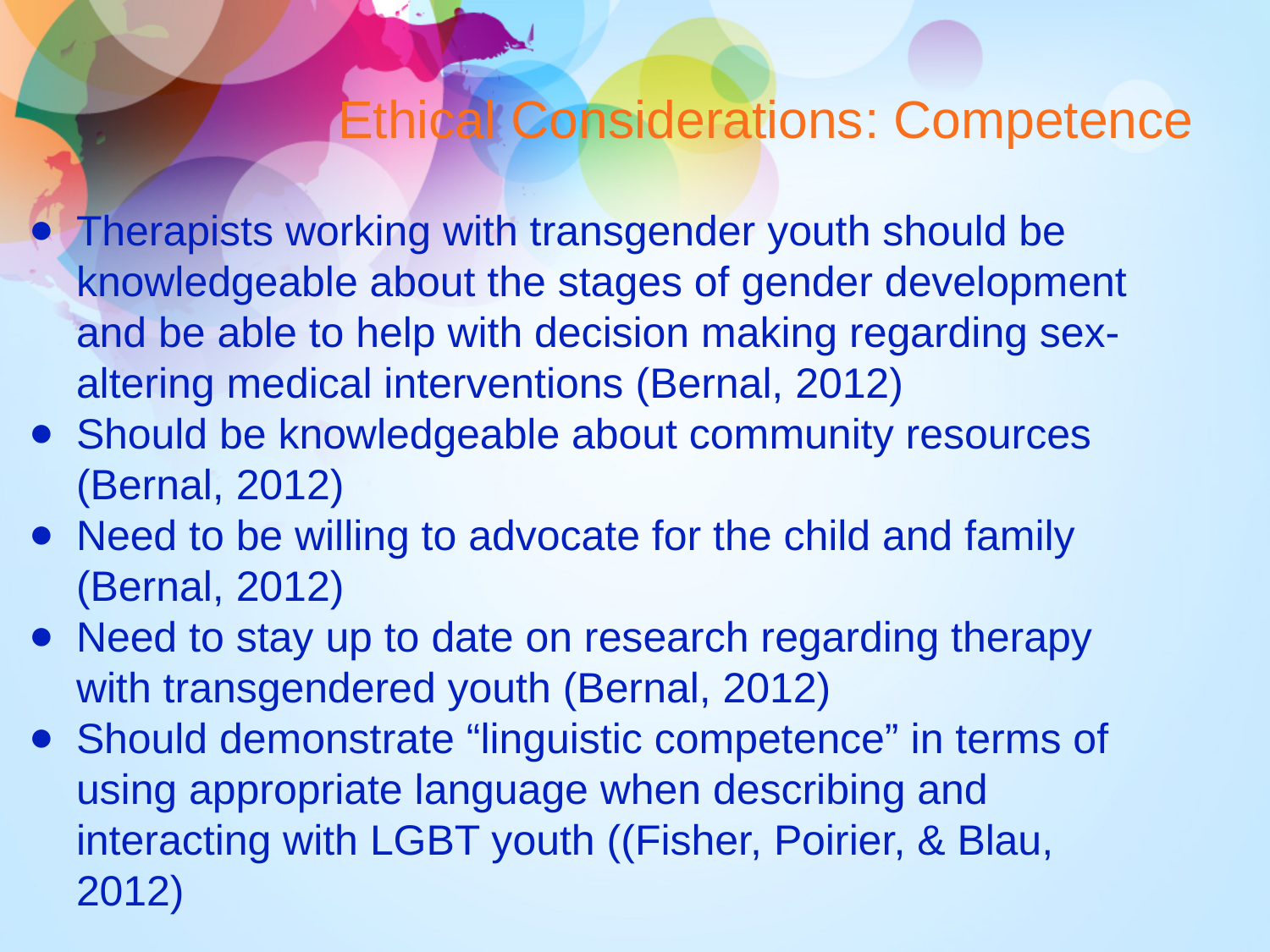

# Ethical Considerations: Competence
Therapists working with transgender youth should be knowledgeable about the stages of gender development and be able to help with decision making regarding sex-altering medical interventions (Bernal, 2012)
Should be knowledgeable about community resources (Bernal, 2012)
Need to be willing to advocate for the child and family (Bernal, 2012)
Need to stay up to date on research regarding therapy with transgendered youth (Bernal, 2012)
Should demonstrate “linguistic competence” in terms of using appropriate language when describing and interacting with LGBT youth ((Fisher, Poirier, & Blau, 2012)